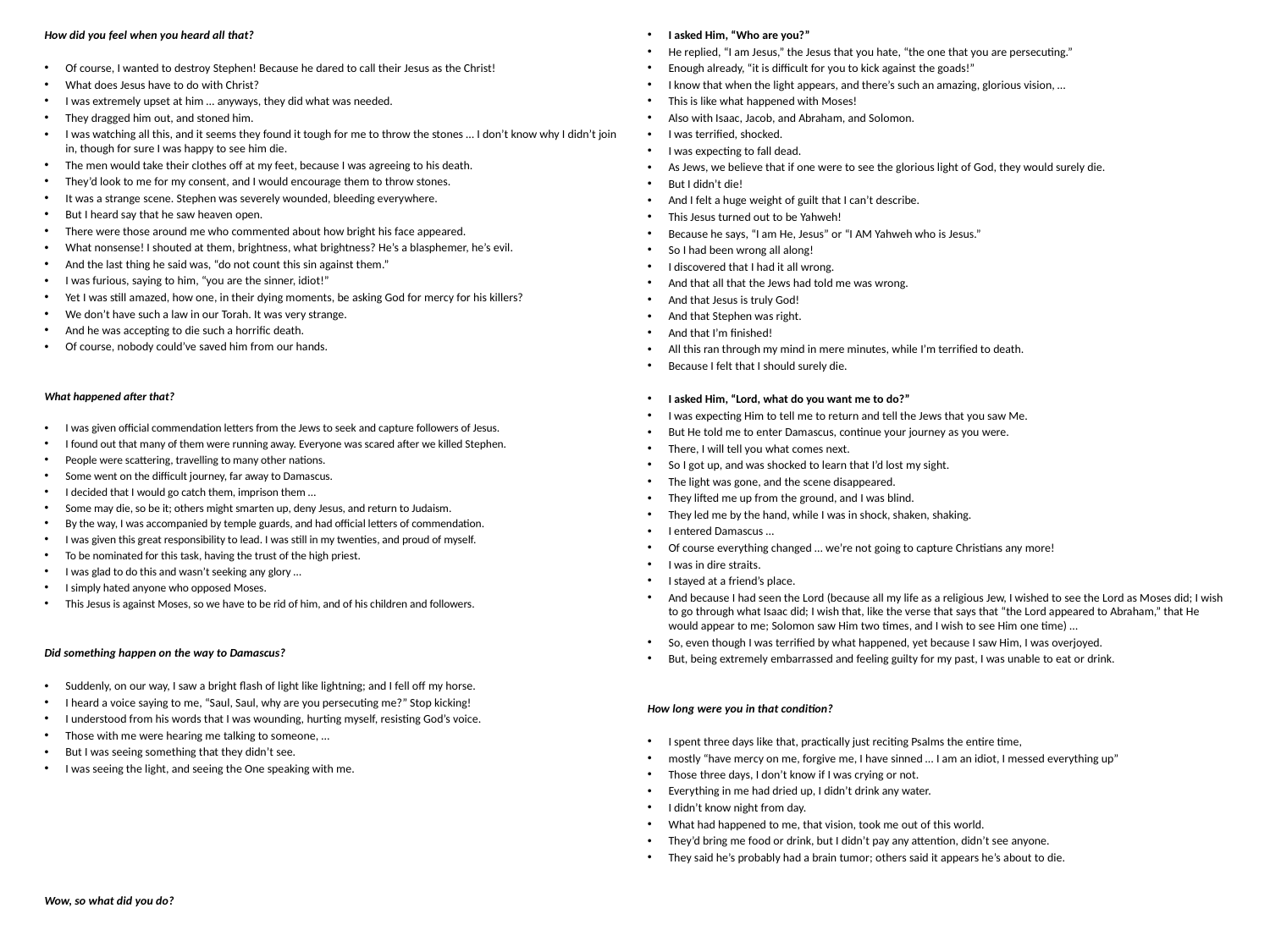

How did you feel when you heard all that?

Of course, I wanted to destroy Stephen! Because he dared to call their Jesus as the Christ!
What does Jesus have to do with Christ?
I was extremely upset at him … anyways, they did what was needed.
They dragged him out, and stoned him.
I was watching all this, and it seems they found it tough for me to throw the stones … I don’t know why I didn’t join in, though for sure I was happy to see him die.
The men would take their clothes off at my feet, because I was agreeing to his death.
They’d look to me for my consent, and I would encourage them to throw stones.
It was a strange scene. Stephen was severely wounded, bleeding everywhere.
But I heard say that he saw heaven open.
There were those around me who commented about how bright his face appeared.
What nonsense! I shouted at them, brightness, what brightness? He’s a blasphemer, he’s evil.
And the last thing he said was, “do not count this sin against them.”
I was furious, saying to him, “you are the sinner, idiot!”
Yet I was still amazed, how one, in their dying moments, be asking God for mercy for his killers?
We don’t have such a law in our Torah. It was very strange.
And he was accepting to die such a horrific death.
Of course, nobody could’ve saved him from our hands.

What happened after that?

I was given official commendation letters from the Jews to seek and capture followers of Jesus.
I found out that many of them were running away. Everyone was scared after we killed Stephen.
People were scattering, travelling to many other nations.
Some went on the difficult journey, far away to Damascus.
I decided that I would go catch them, imprison them …
Some may die, so be it; others might smarten up, deny Jesus, and return to Judaism.
By the way, I was accompanied by temple guards, and had official letters of commendation.
I was given this great responsibility to lead. I was still in my twenties, and proud of myself.
To be nominated for this task, having the trust of the high priest.
I was glad to do this and wasn’t seeking any glory …
I simply hated anyone who opposed Moses.
This Jesus is against Moses, so we have to be rid of him, and of his children and followers.

Did something happen on the way to Damascus?

Suddenly, on our way, I saw a bright flash of light like lightning; and I fell off my horse.
I heard a voice saying to me, “Saul, Saul, why are you persecuting me?” Stop kicking!
I understood from his words that I was wounding, hurting myself, resisting God’s voice.
Those with me were hearing me talking to someone, …
But I was seeing something that they didn’t see.
I was seeing the light, and seeing the One speaking with me.

Wow, so what did you do?

I asked Him, “Who are you?”
He replied, “I am Jesus,” the Jesus that you hate, “the one that you are persecuting.”
Enough already, “it is difficult for you to kick against the goads!”
I know that when the light appears, and there’s such an amazing, glorious vision, …
This is like what happened with Moses!
Also with Isaac, Jacob, and Abraham, and Solomon.
I was terrified, shocked.
I was expecting to fall dead.
As Jews, we believe that if one were to see the glorious light of God, they would surely die.
But I didn’t die!
And I felt a huge weight of guilt that I can’t describe.
This Jesus turned out to be Yahweh!
Because he says, “I am He, Jesus” or “I AM Yahweh who is Jesus.”
So I had been wrong all along!
I discovered that I had it all wrong.
And that all that the Jews had told me was wrong.
And that Jesus is truly God!
And that Stephen was right.
And that I’m finished!
All this ran through my mind in mere minutes, while I’m terrified to death.
Because I felt that I should surely die.

I asked Him, “Lord, what do you want me to do?”
I was expecting Him to tell me to return and tell the Jews that you saw Me.
But He told me to enter Damascus, continue your journey as you were.
There, I will tell you what comes next.
So I got up, and was shocked to learn that I’d lost my sight.
The light was gone, and the scene disappeared.
They lifted me up from the ground, and I was blind.
They led me by the hand, while I was in shock, shaken, shaking.
I entered Damascus …
Of course everything changed … we’re not going to capture Christians any more!
I was in dire straits.
I stayed at a friend’s place.
And because I had seen the Lord (because all my life as a religious Jew, I wished to see the Lord as Moses did; I wish to go through what Isaac did; I wish that, like the verse that says that “the Lord appeared to Abraham,” that He would appear to me; Solomon saw Him two times, and I wish to see Him one time) …
So, even though I was terrified by what happened, yet because I saw Him, I was overjoyed.
But, being extremely embarrassed and feeling guilty for my past, I was unable to eat or drink.

How long were you in that condition?

I spent three days like that, practically just reciting Psalms the entire time,
mostly “have mercy on me, forgive me, I have sinned … I am an idiot, I messed everything up”
Those three days, I don’t know if I was crying or not.
Everything in me had dried up, I didn’t drink any water.
I didn’t know night from day.
What had happened to me, that vision, took me out of this world.
They’d bring me food or drink, but I didn’t pay any attention, didn’t see anyone.
They said he’s probably had a brain tumor; others said it appears he’s about to die.